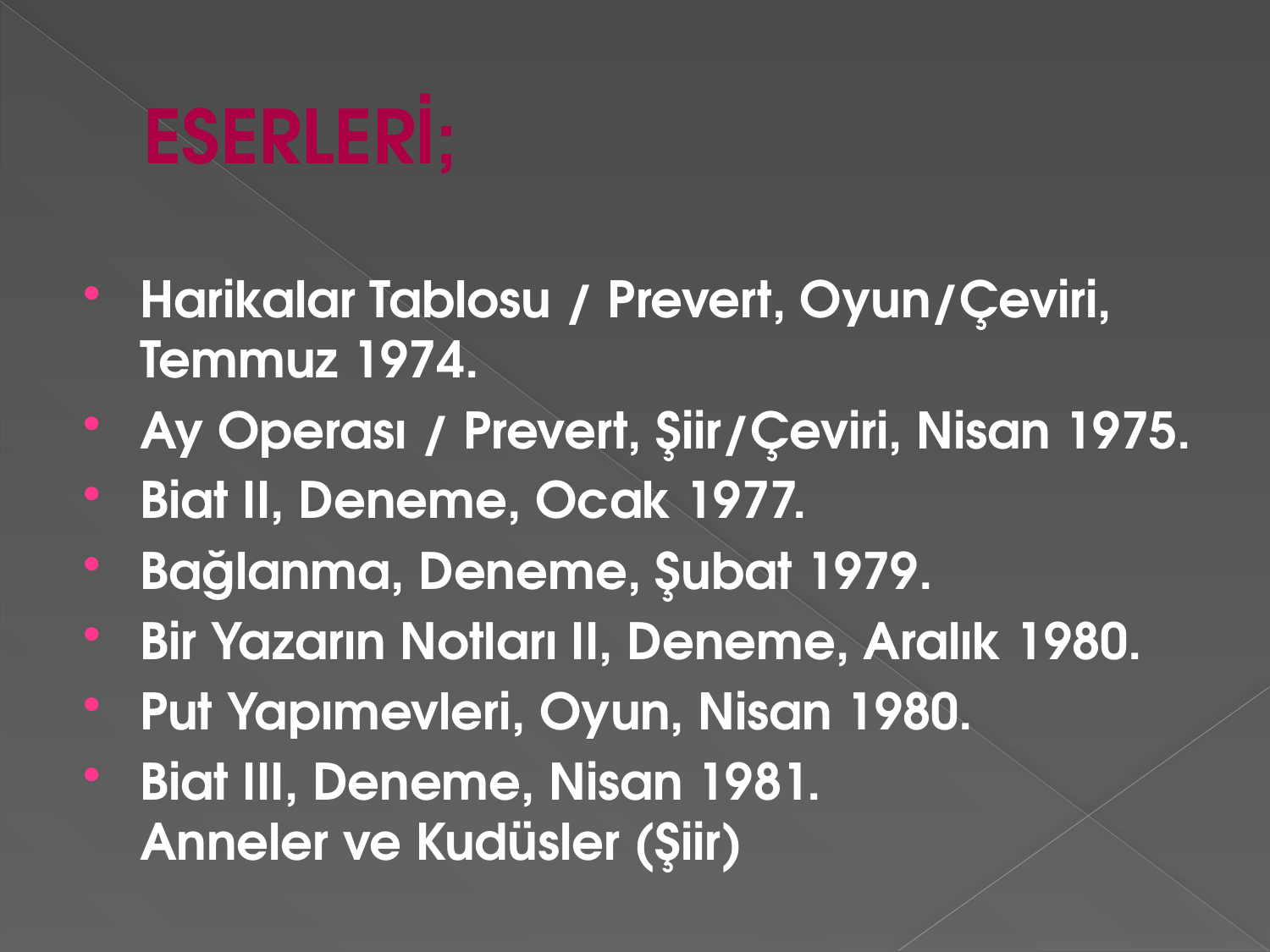

# ESERLERİ;
Harikalar Tablosu / Prevert, Oyun/Çeviri, Temmuz 1974.
Ay Operası / Prevert, Şiir/Çeviri, Nisan 1975.
Biat II, Deneme, Ocak 1977.
Bağlanma, Deneme, Şubat 1979.
Bir Yazarın Notları II, Deneme, Aralık 1980.
Put Yapımevleri, Oyun, Nisan 1980.
Biat III, Deneme, Nisan 1981.
Anneler ve Kudüsler (Şiir)